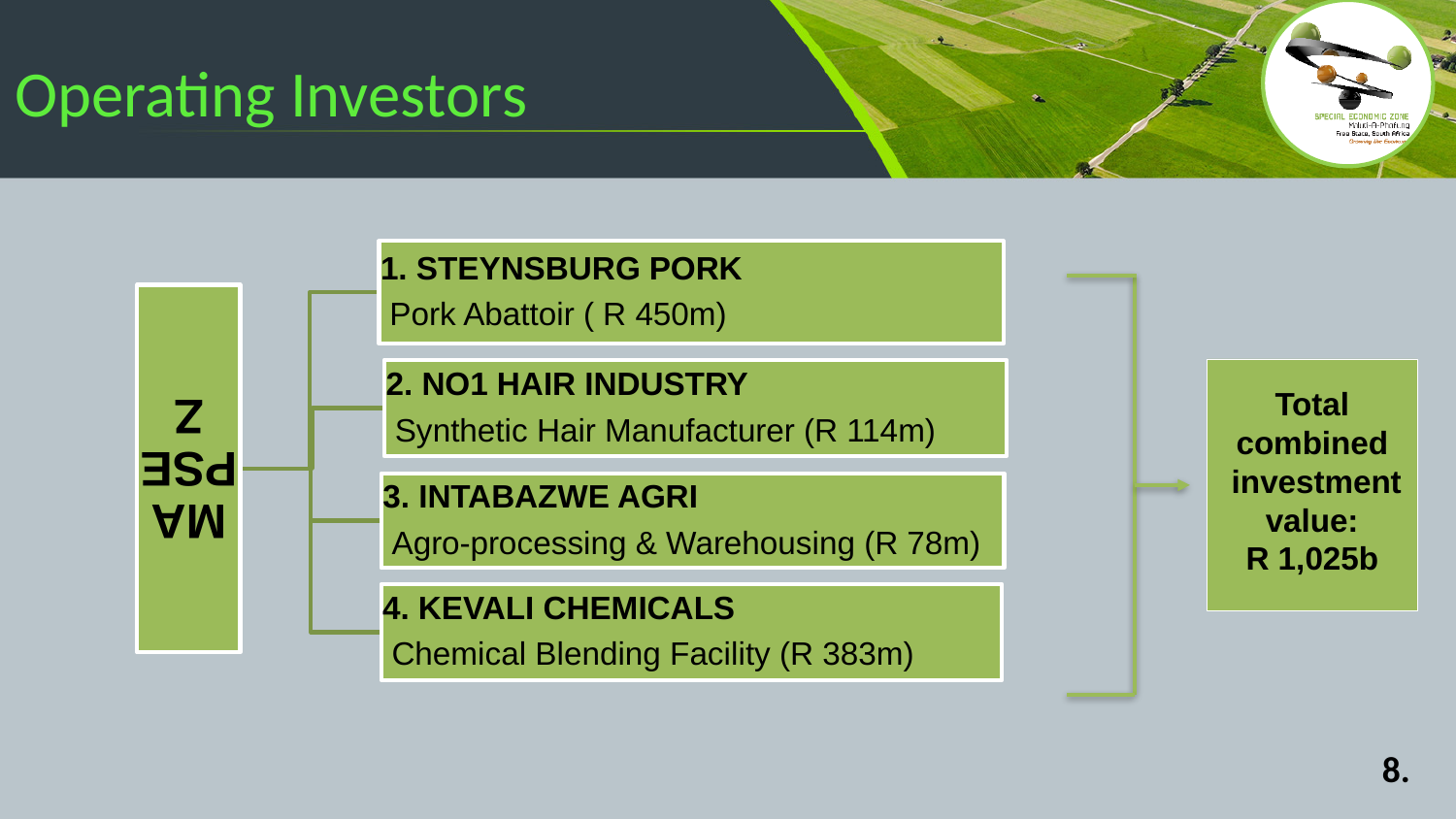

# Operating Investors

MAPSEZ
1. STEYNSBURG PORK
 Pork Abattoir ( R 450m)
2. NO1 HAIR INDUSTRY
 Synthetic Hair Manufacturer (R 114m)
3. INTABAZWE AGRI
 Agro-processing & Warehousing (R 78m)
4. KEVALI CHEMICALS
 Chemical Blending Facility (R 383m)

Total
combined
 investment
 value:
R 1,025b

8.